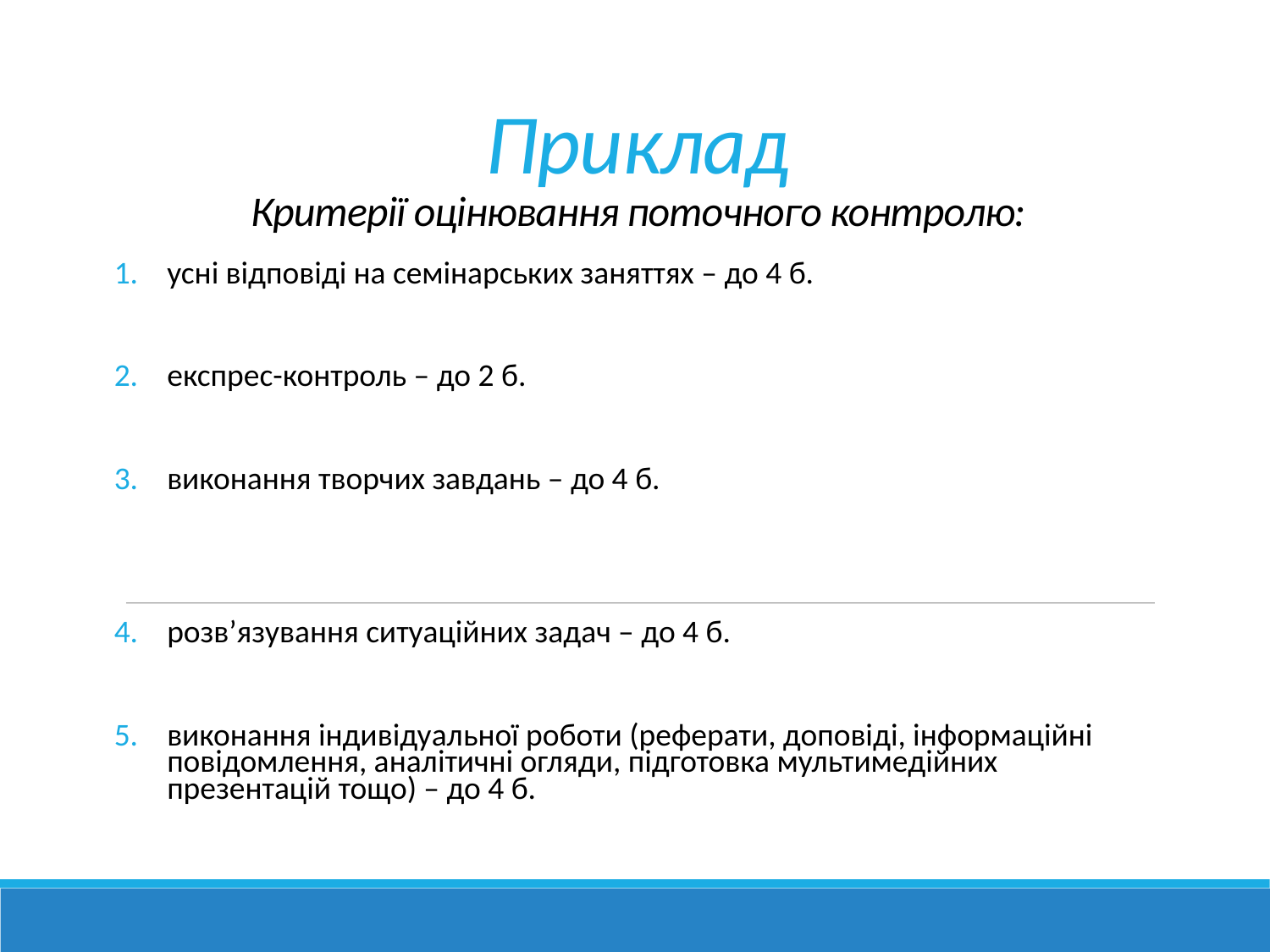

Приклад
Критерії оцінювання поточного контролю:
усні відповіді на семінарських заняттях – до 4 б.

експрес-контроль – до 2 б.

виконання творчих завдань – до 4 б.

розв’язування ситуаційних задач – до 4 б.

виконання індивідуальної роботи (реферати, доповіді, інформаційні повідомлення, аналітичні огляди, підготовка мультимедійних презентацій тощо) – до 4 б.